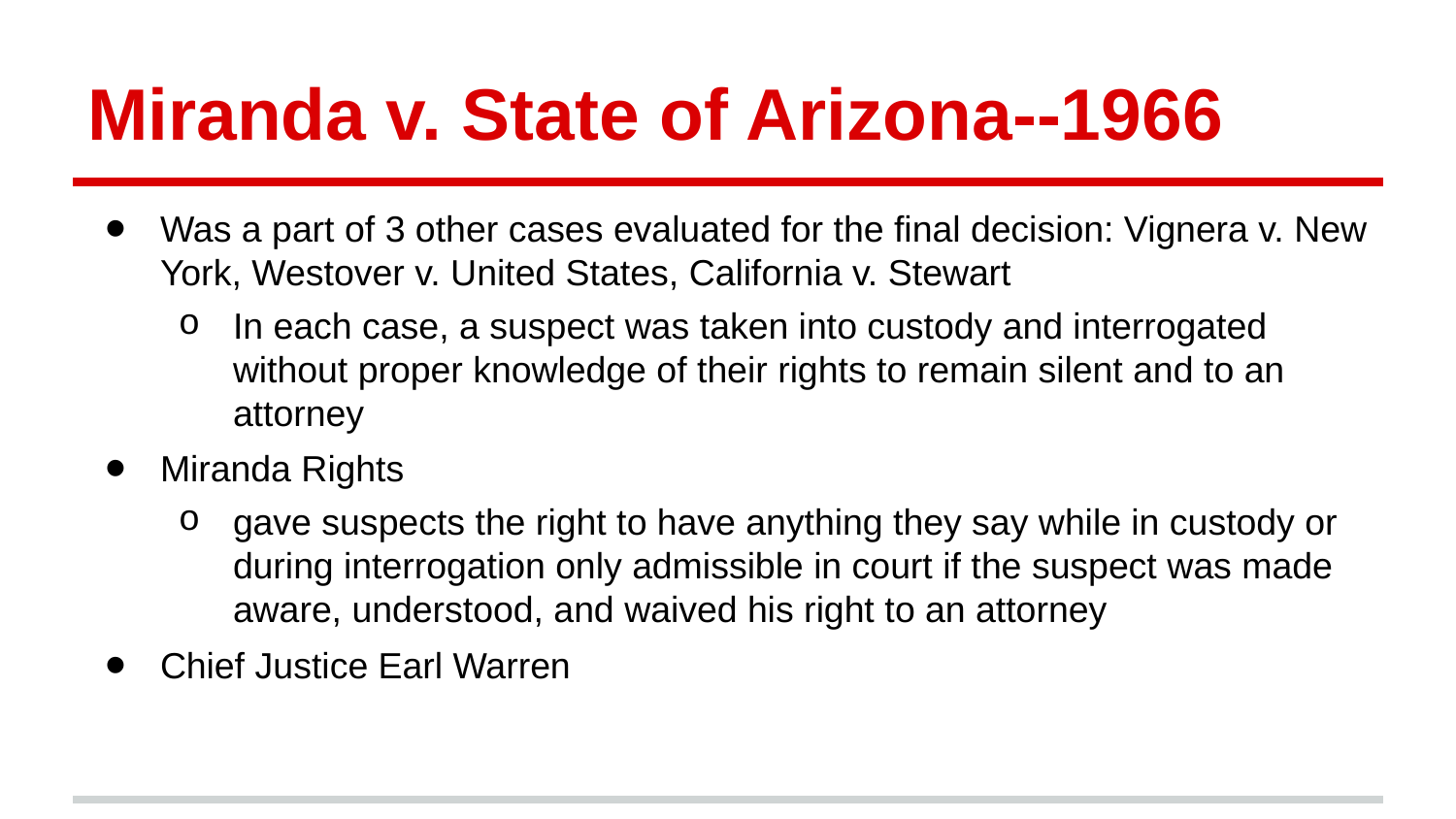

# Miranda v. State of Arizona--1966
Was a part of 3 other cases evaluated for the final decision: Vignera v. New York, Westover v. United States, California v. Stewart
In each case, a suspect was taken into custody and interrogated without proper knowledge of their rights to remain silent and to an attorney
Miranda Rights
gave suspects the right to have anything they say while in custody or during interrogation only admissible in court if the suspect was made aware, understood, and waived his right to an attorney
Chief Justice Earl Warren